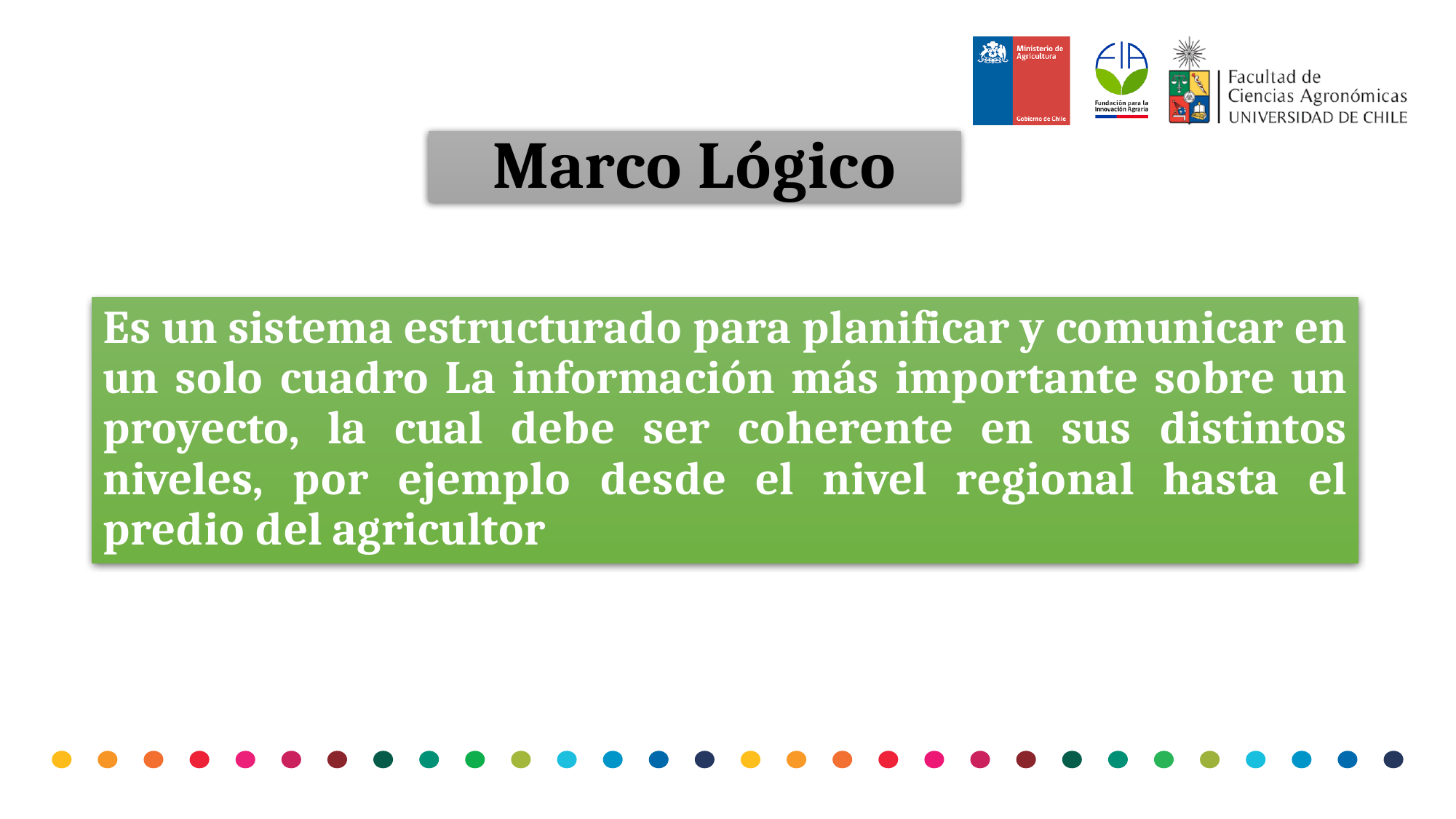

# Marco Lógico
Es un sistema estructurado para planificar y comunicar en un solo cuadro La información más importante sobre un proyecto, la cual debe ser coherente en sus distintos niveles, por ejemplo desde el nivel regional hasta el predio del agricultor